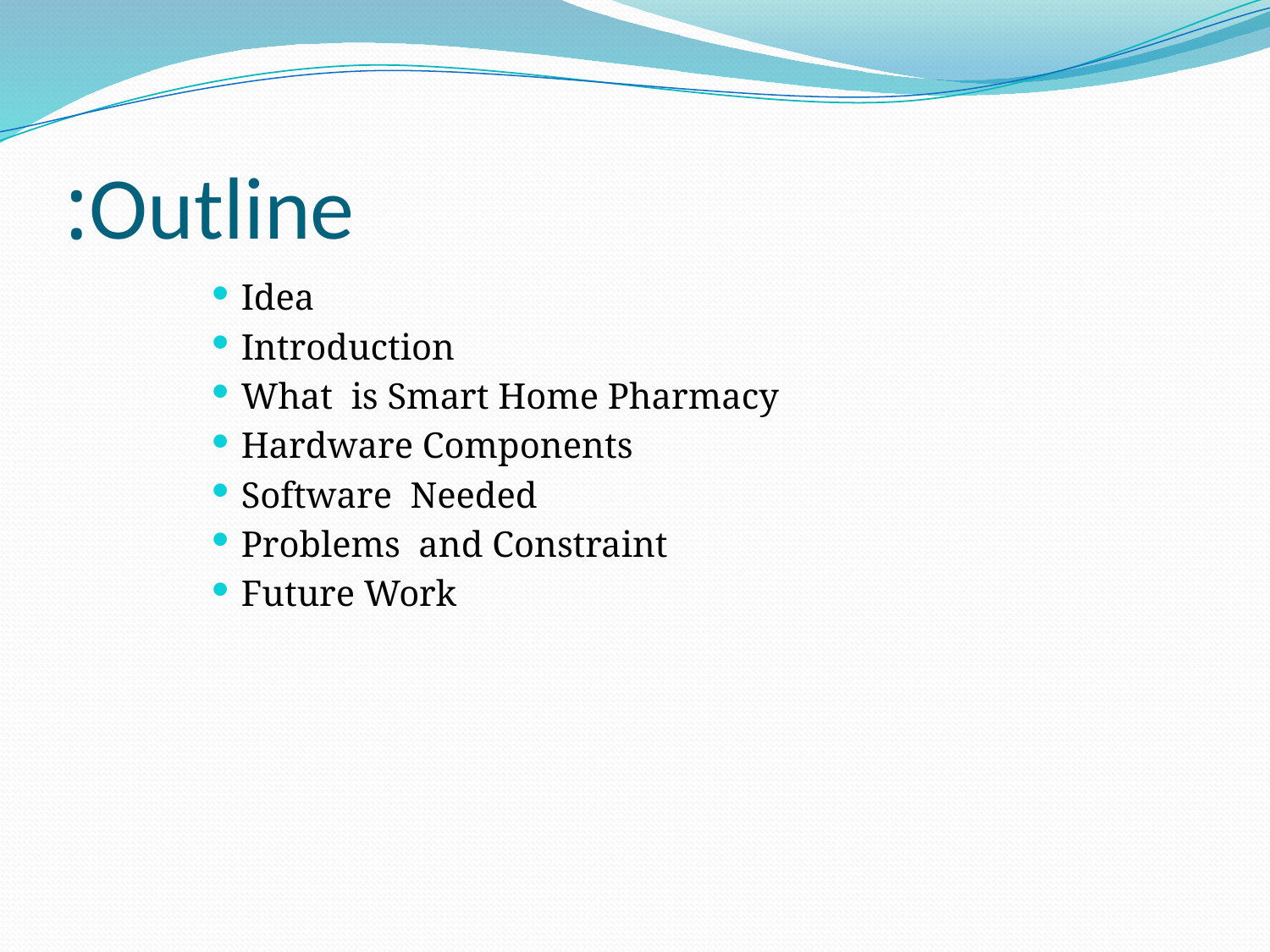

# Outline:
Idea
Introduction
What  is Smart Home Pharmacy
Hardware Components
Software  Needed
Problems  and Constraint
Future Work